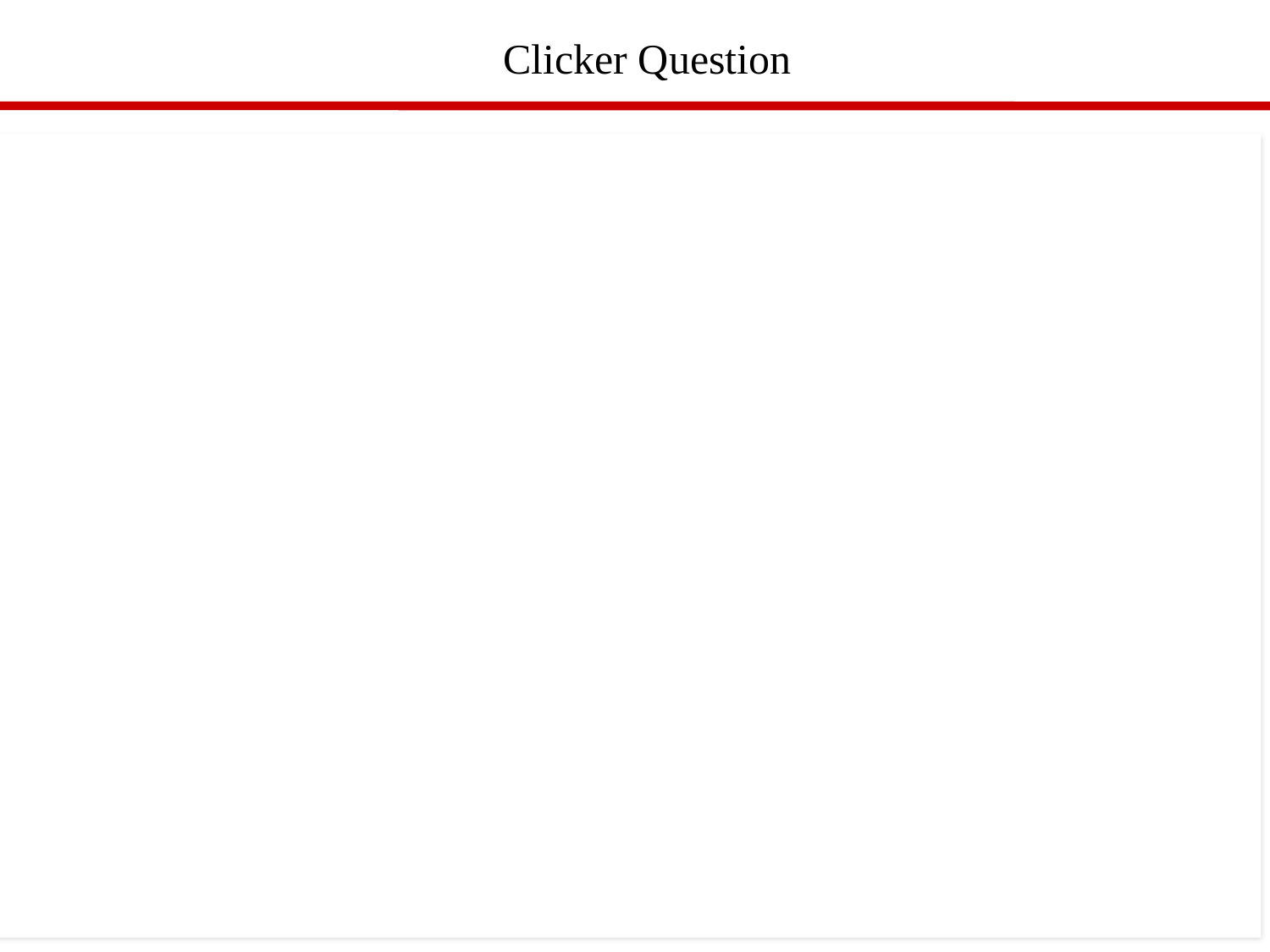

Clicker Question
Two point charges are separated by distance d as shown.  Where can you put a third charge of
+1 C so that there is no net electric force acting on it? (Take Q > 0.)

 to the right of charge -Q
 to the left of charge 2Q
 between the two charges
 some other place
 nowhere

2Q
- Q
d

e = 1.6×10-19 C
k = 8.99×109 Nm2/C2